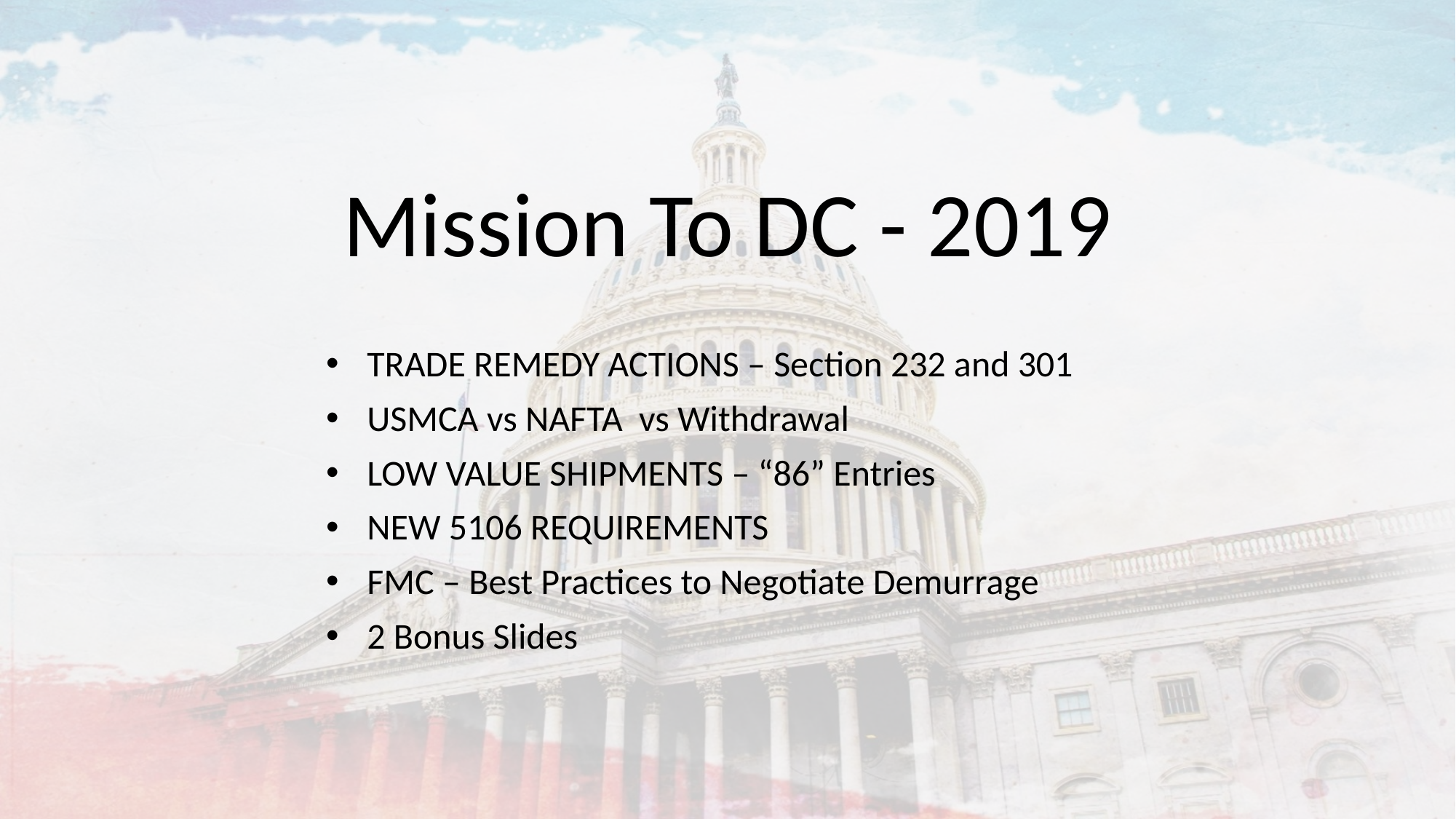

# Mission To DC - 2019
TRADE REMEDY ACTIONS – Section 232 and 301
USMCA vs NAFTA  vs Withdrawal
LOW VALUE SHIPMENTS – “86” Entries
NEW 5106 REQUIREMENTS
FMC – Best Practices to Negotiate Demurrage
2 Bonus Slides